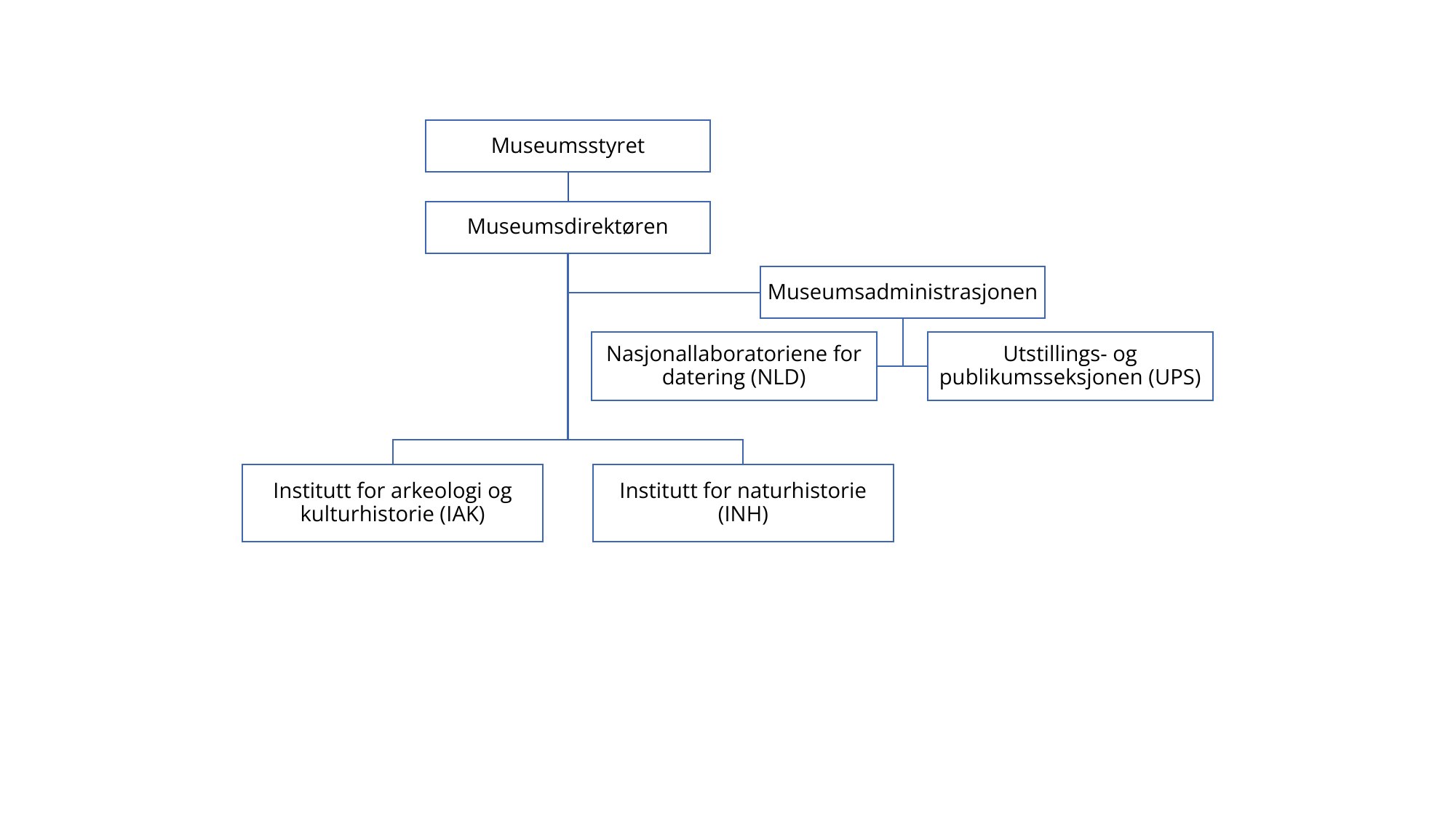

Museumsstyret
Museumsdirektøren
Institutt for naturhistorie (INH)
Institutt for arkeologi og kulturhistorie (IAK)
Museumsadministrasjonen
Utstillings- og publikumsseksjonen (UPS)
Nasjonallaboratoriene for datering (NLD)